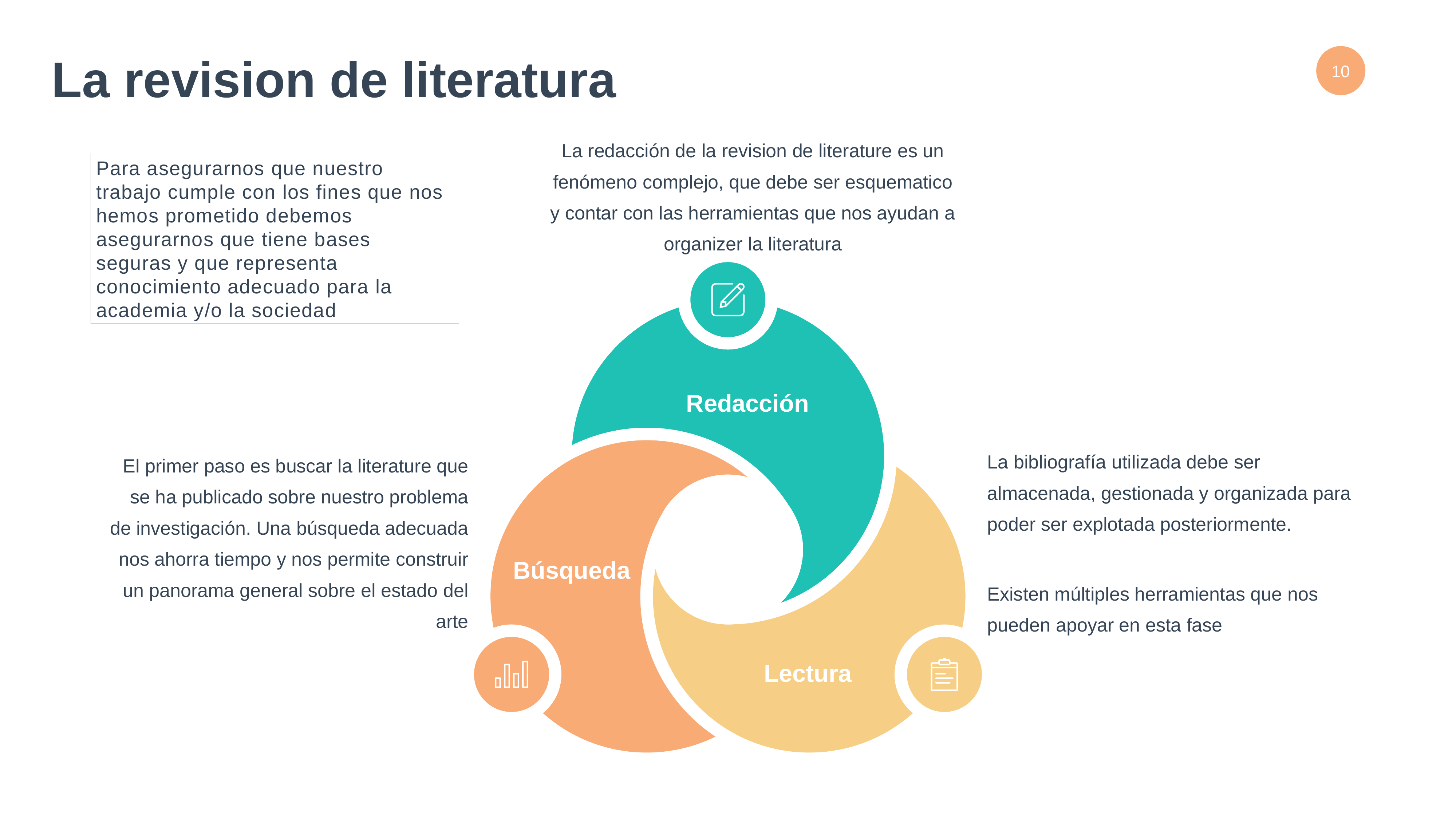

La revision de literatura
La redacción de la revision de literature es un fenómeno complejo, que debe ser esquematico y contar con las herramientas que nos ayudan a organizer la literatura
Para asegurarnos que nuestro trabajo cumple con los fines que nos hemos prometido debemos asegurarnos que tiene bases seguras y que representa conocimiento adecuado para la academia y/o la sociedad

Redacción
La bibliografía utilizada debe ser almacenada, gestionada y organizada para poder ser explotada posteriormente.

Existen múltiples herramientas que nos pueden apoyar en esta fase

El primer paso es buscar la literature que se ha publicado sobre nuestro problema de investigación. Una búsqueda adecuada nos ahorra tiempo y nos permite construir un panorama general sobre el estado del arte

Búsqueda

Lectura